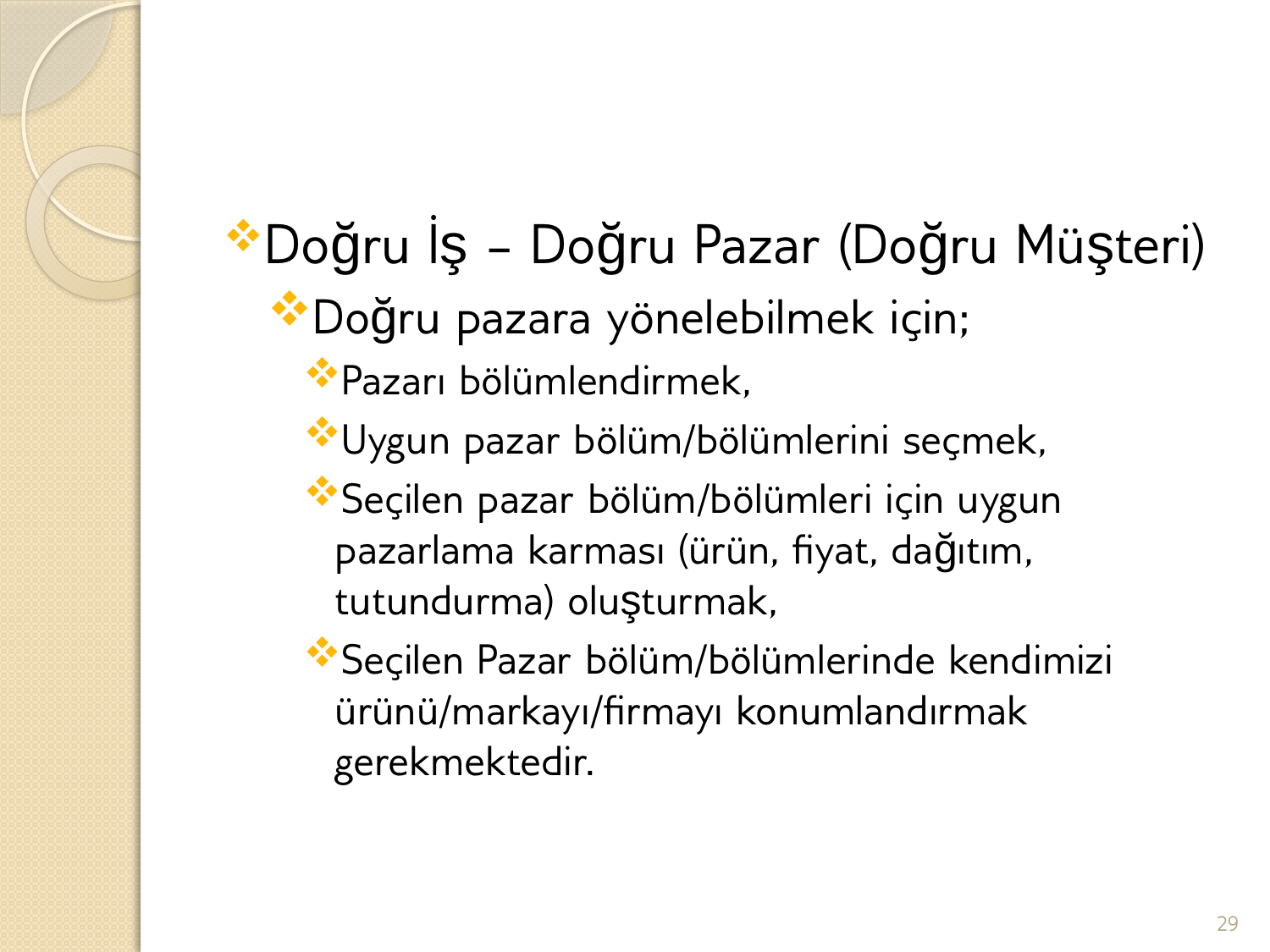

#
Doğru İş – Doğru Pazar (Doğru Müşteri)
Doğru pazara yönelebilmek için;
Pazarı bölümlendirmek,
Uygun pazar bölüm/bölümlerini seçmek,
Seçilen pazar bölüm/bölümleri için uygun pazarlama karması (ürün, fiyat, dağıtım, tutundurma) oluşturmak,
Seçilen Pazar bölüm/bölümlerinde kendimizi ürünü/markayı/firmayı konumlandırmak gerekmektedir.
29